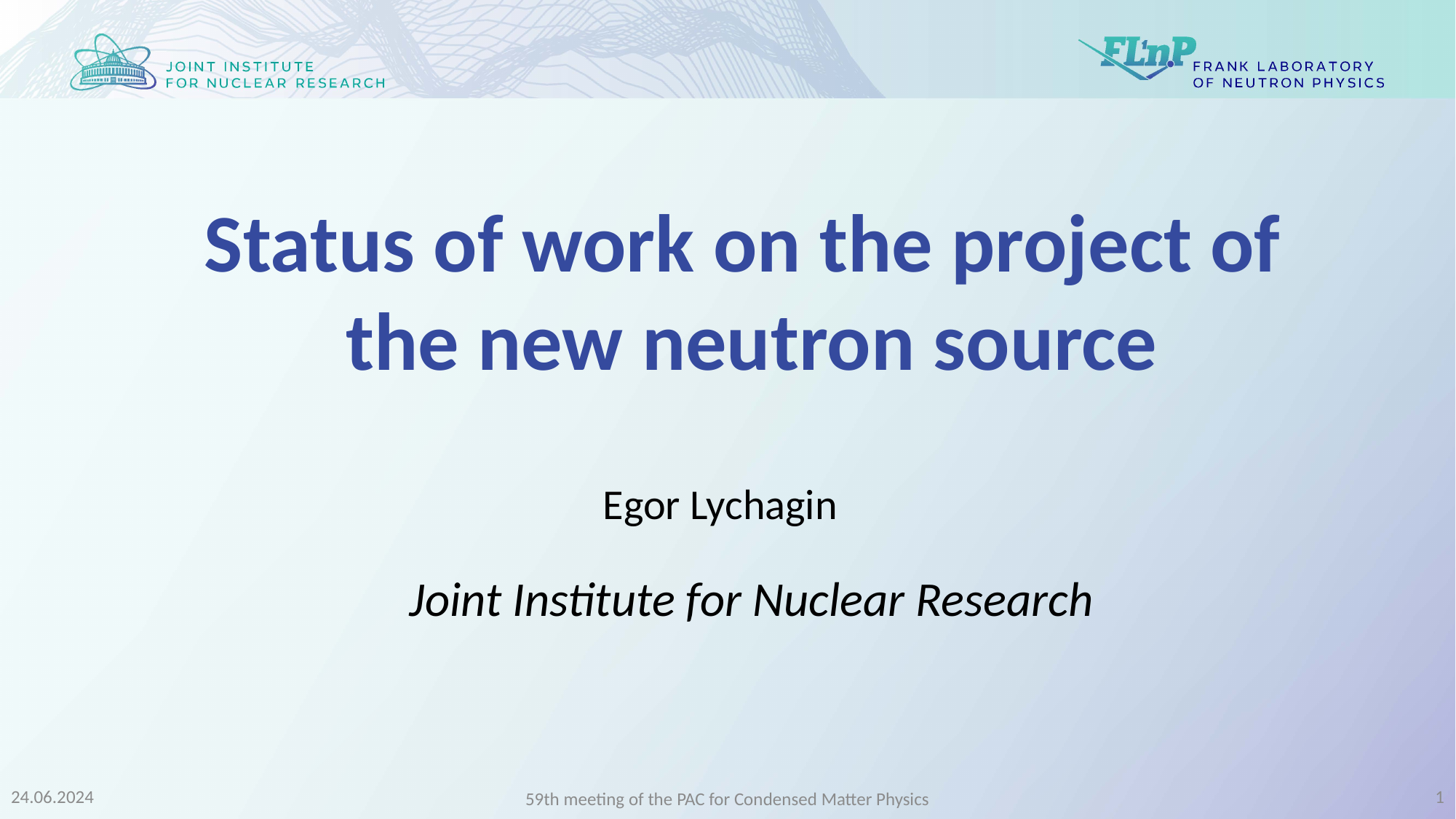

Status of work on the project of
the new neutron source
Egor Lychagin
Joint Institute for Nuclear Research
24.06.2024
1
59th meeting of the PAC for Condensed Matter Physics